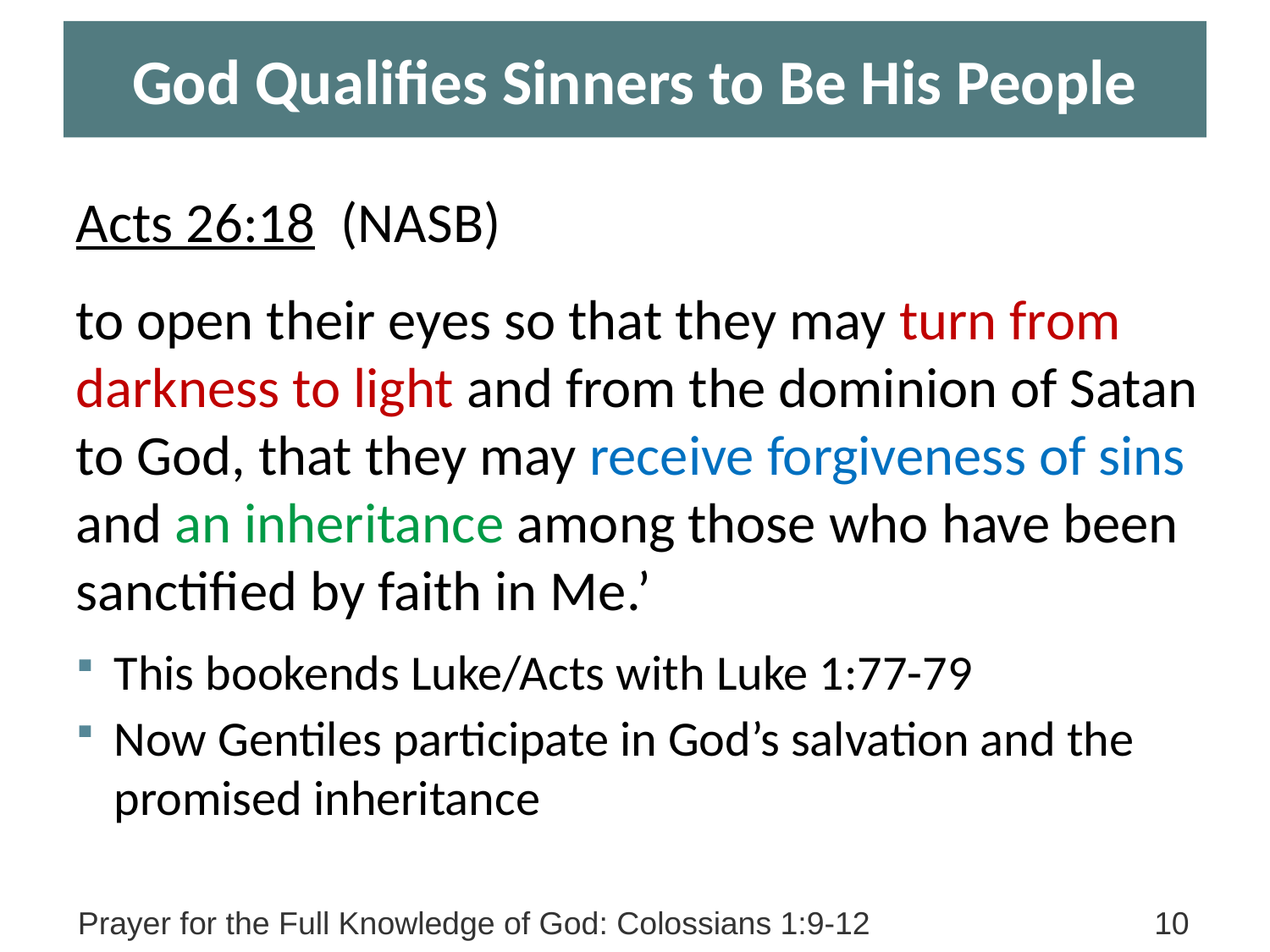

# God Qualifies Sinners to Be His People
Acts 26:18  (NASB)

to open their eyes so that they may turn from darkness to light and from the dominion of Satan to God, that they may receive forgiveness of sins and an inheritance among those who have been sanctified by faith in Me.’
This bookends Luke/Acts with Luke 1:77-79
Now Gentiles participate in God’s salvation and the promised inheritance